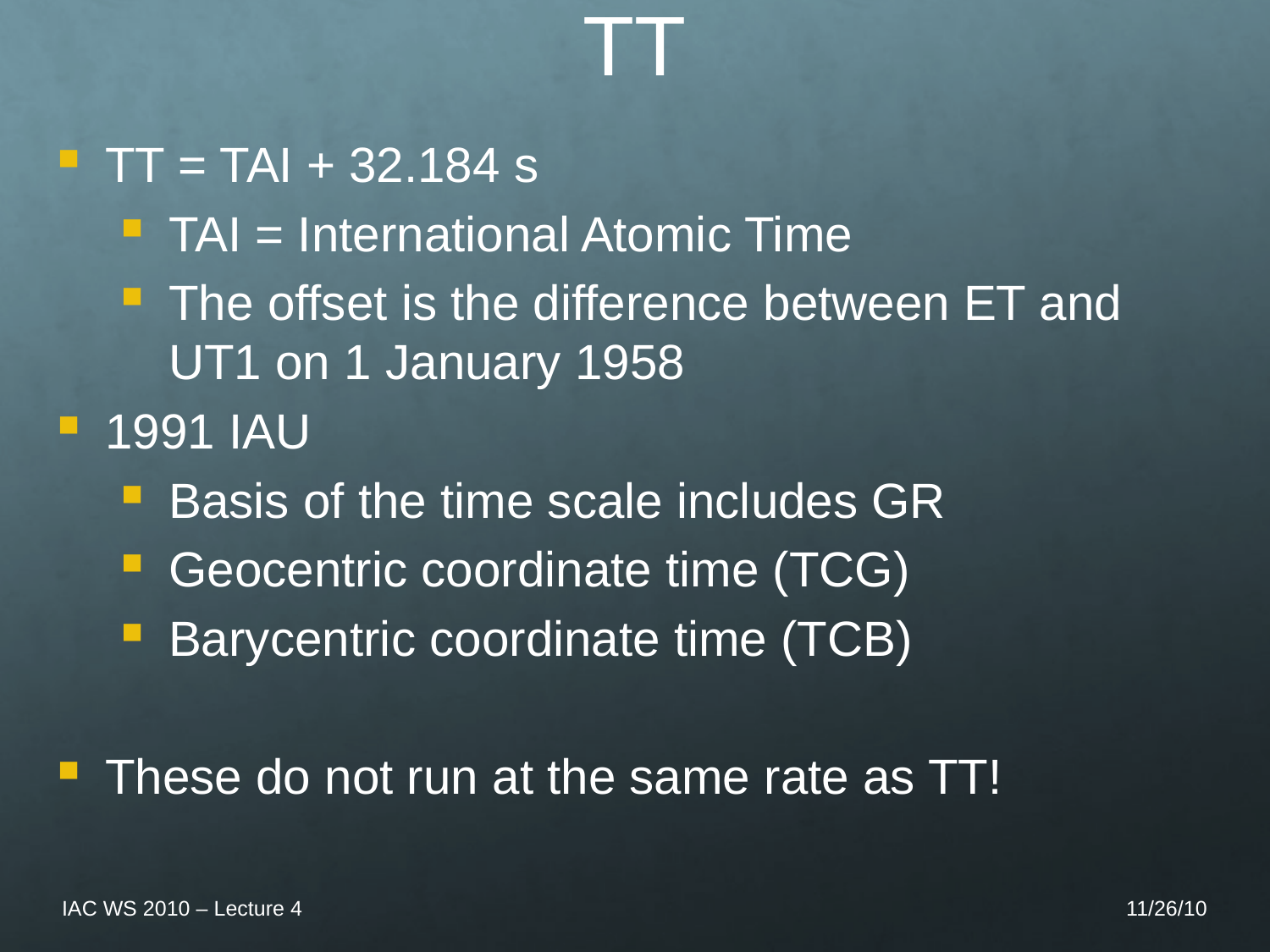

TT
TT = TAI + 32.184 s
TAI = International Atomic Time
The offset is the difference between ET and UT1 on 1 January 1958
1991 IAU
Basis of the time scale includes GR
Geocentric coordinate time (TCG)
Barycentric coordinate time (TCB)

These do not run at the same rate as TT!

IAC WS 2010 – Lecture 4
11/26/10